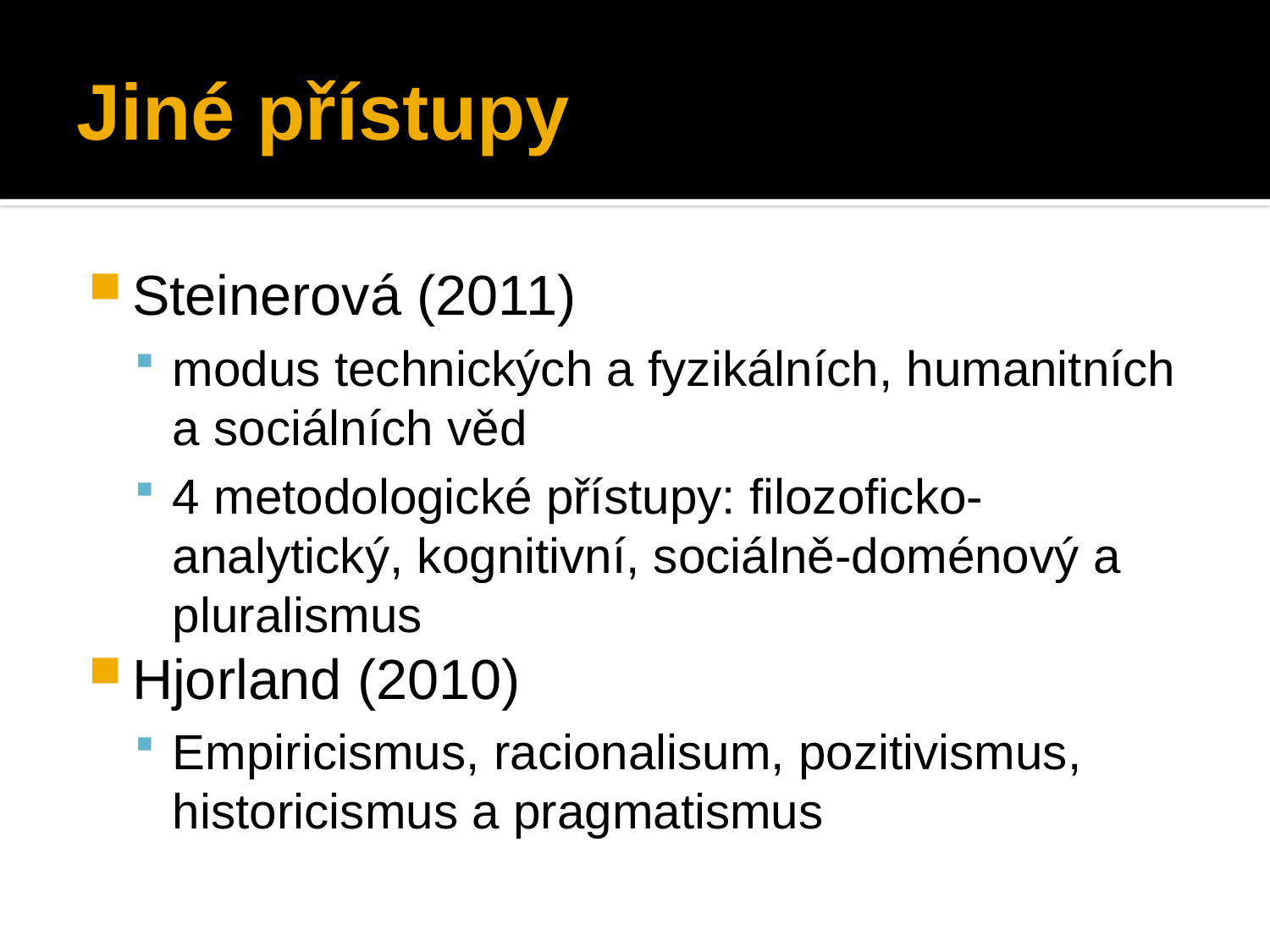

# Jiné přístupy
Steinerová (2011)
modus technických a fyzikálních, humanitních a sociálních věd
4 metodologické přístupy: filozoficko-analytický, kognitivní, sociálně-doménový a pluralismus
Hjorland (2010)
Empiricismus, racionalisum, pozitivismus, historicismus a pragmatismus